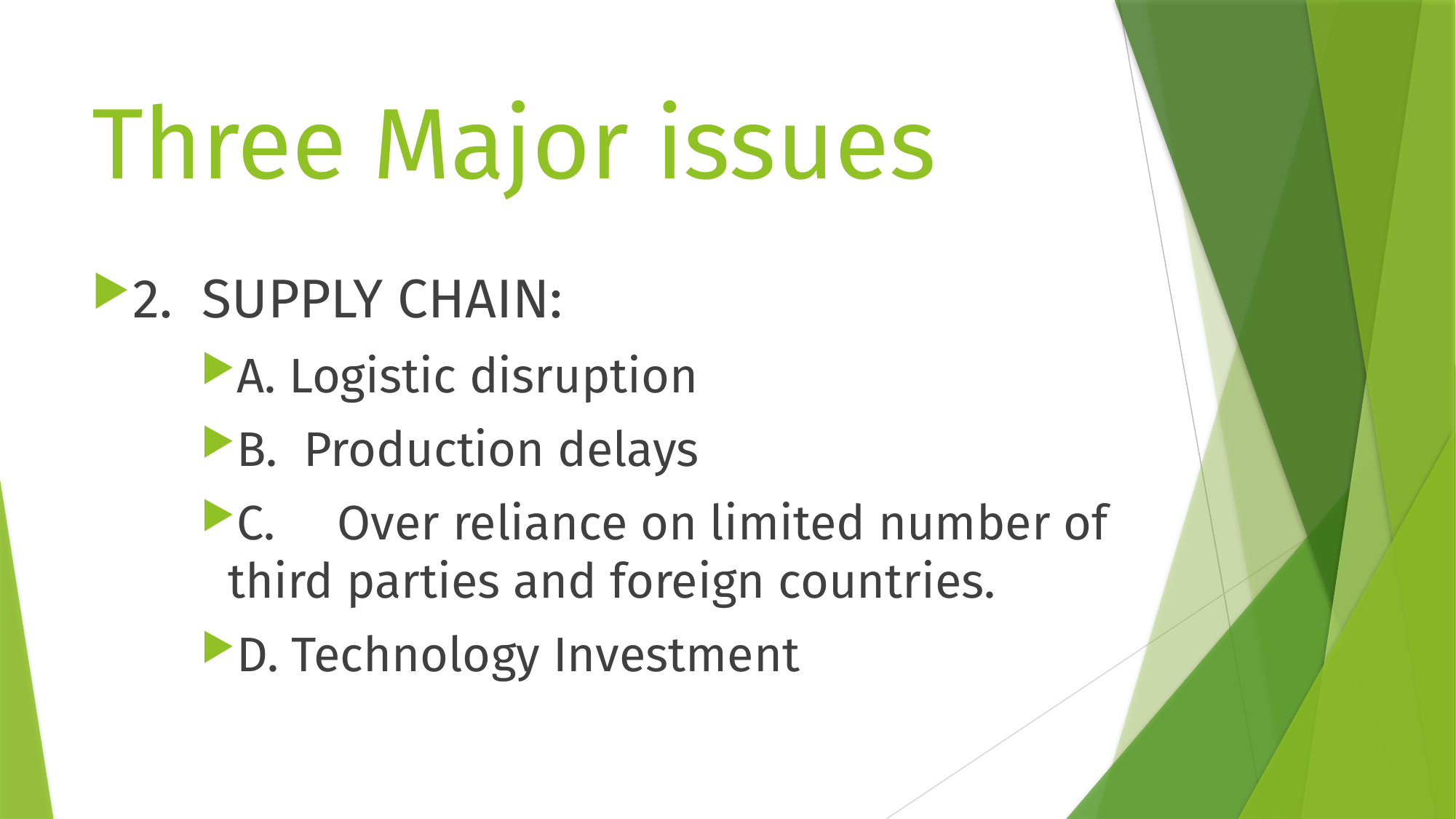

# Three Major issues
2.  SUPPLY CHAIN:
A. Logistic disruption
B.  Production delays
C.	Over reliance on limited number of third parties and foreign countries.
D. Technology Investment